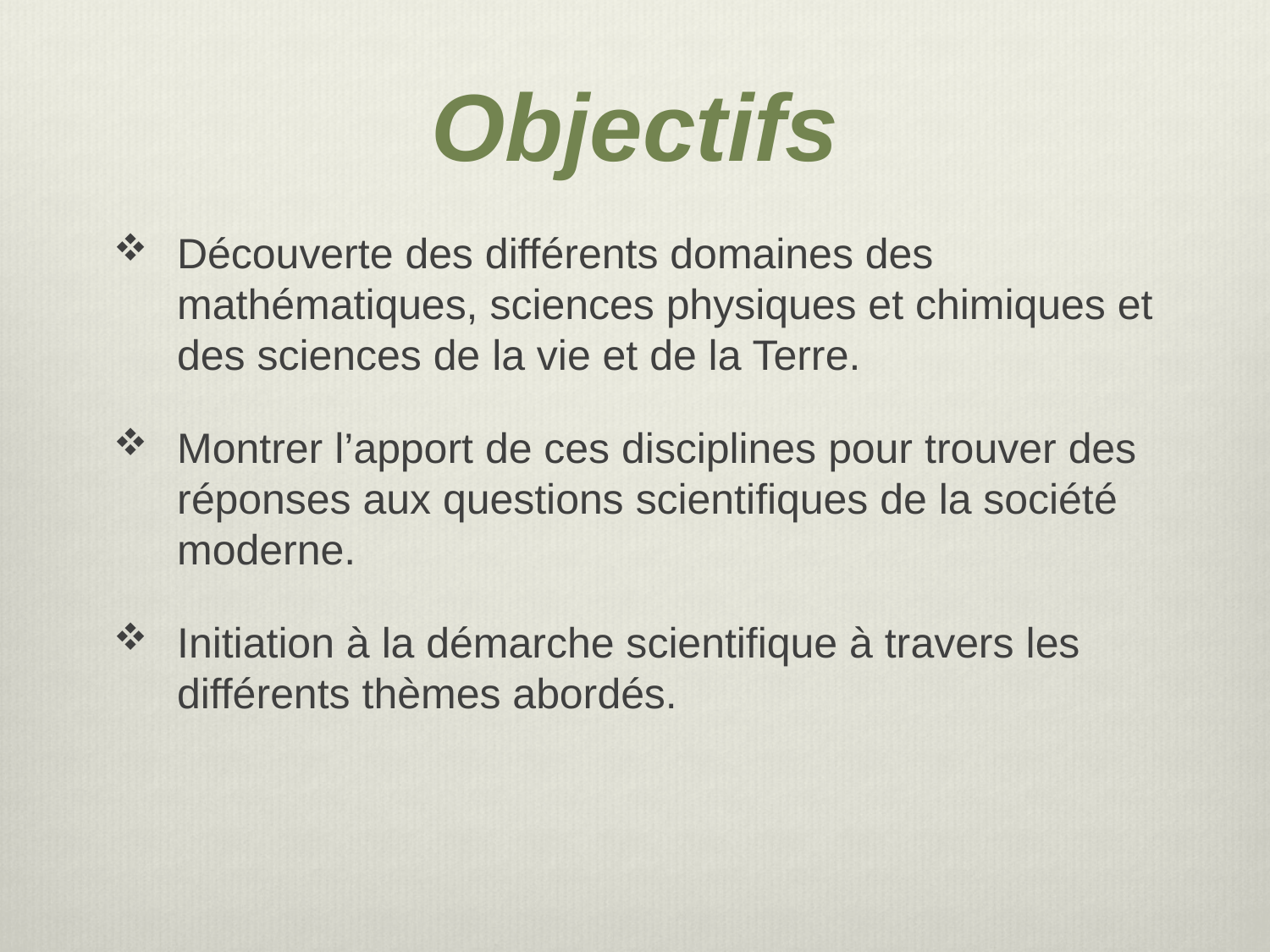

# Objectifs
Découverte des différents domaines des mathématiques, sciences physiques et chimiques et des sciences de la vie et de la Terre.
Montrer l’apport de ces disciplines pour trouver des réponses aux questions scientifiques de la société moderne.
Initiation à la démarche scientifique à travers les différents thèmes abordés.